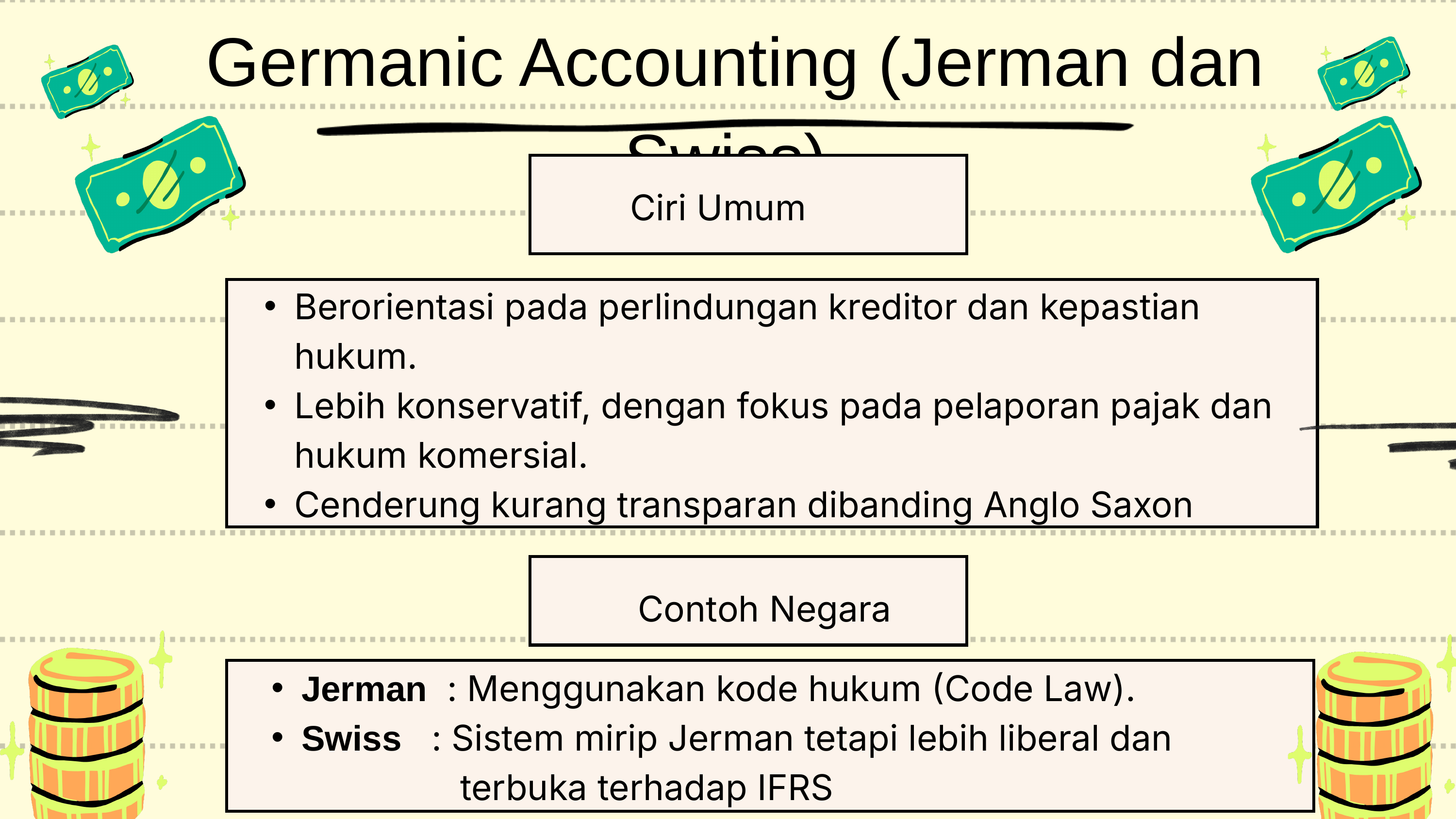

Germanic Accounting (Jerman dan Swiss)

Ciri Umum
Berorientasi pada perlindungan kreditor dan kepastian hukum.
Lebih konservatif, dengan fokus pada pelaporan pajak dan hukum komersial.
Cenderung kurang transparan dibanding Anglo Saxon

Contoh Negara

Jerman  : Menggunakan kode hukum (Code Law).
Swiss   : Sistem mirip Jerman tetapi lebih liberal dan
                      terbuka terhadap IFRS